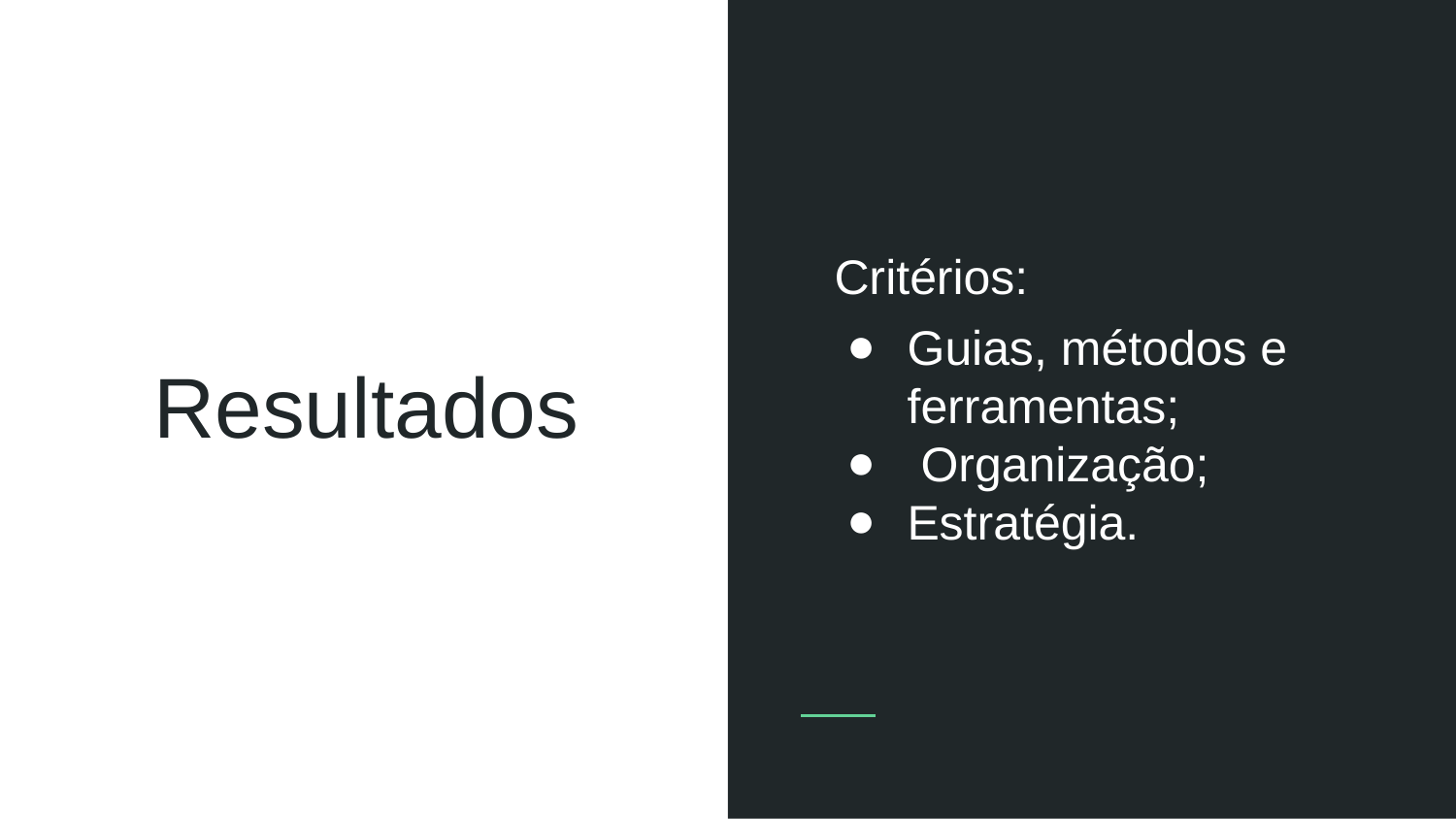

Critérios:
Guias, métodos e ferramentas;
 Organização;
Estratégia.
# Resultados